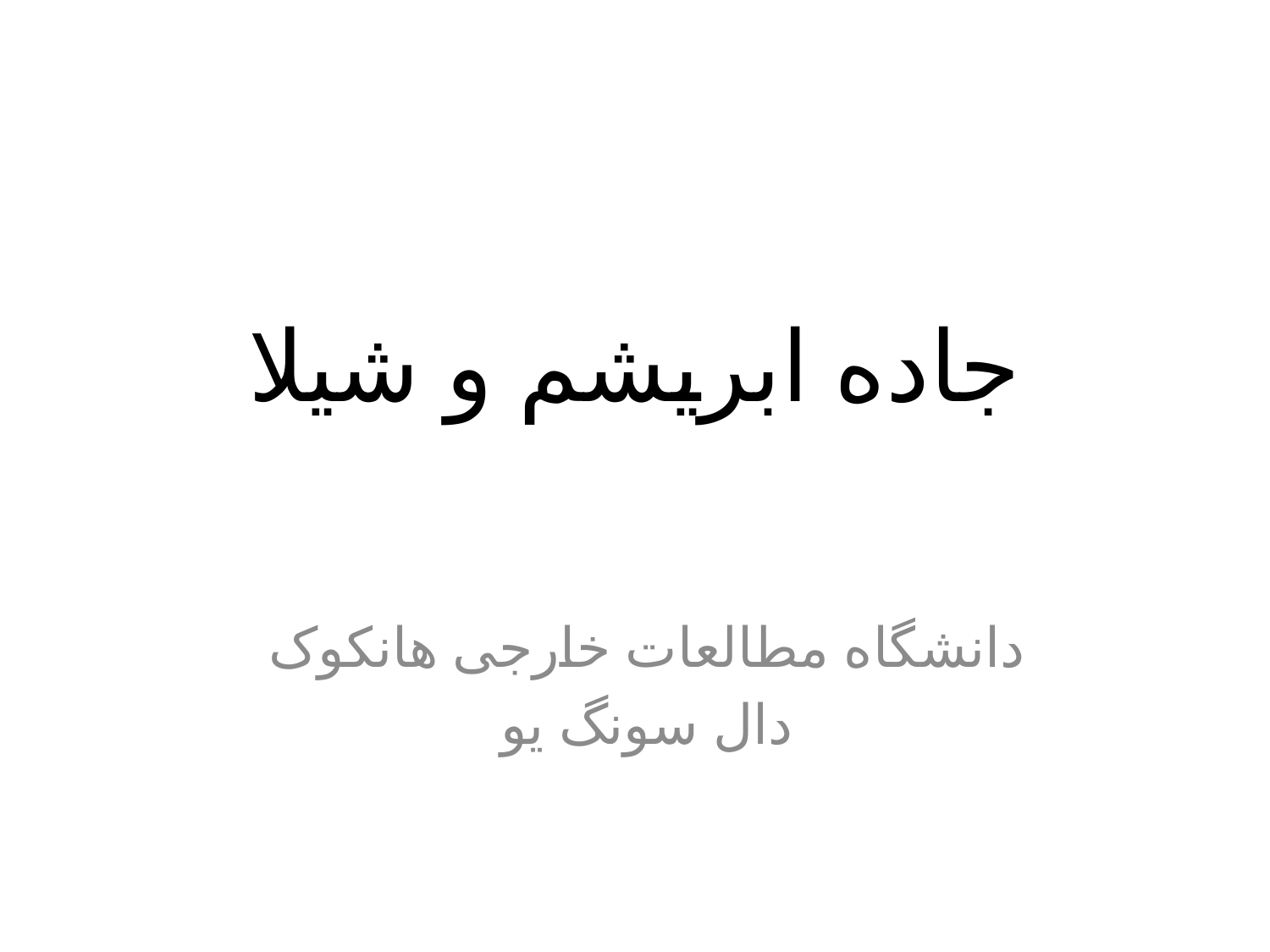

# جاده ابریشم و شیلا
دانشگاه مطالعات خارجی هانکوک
دال سونگ یو